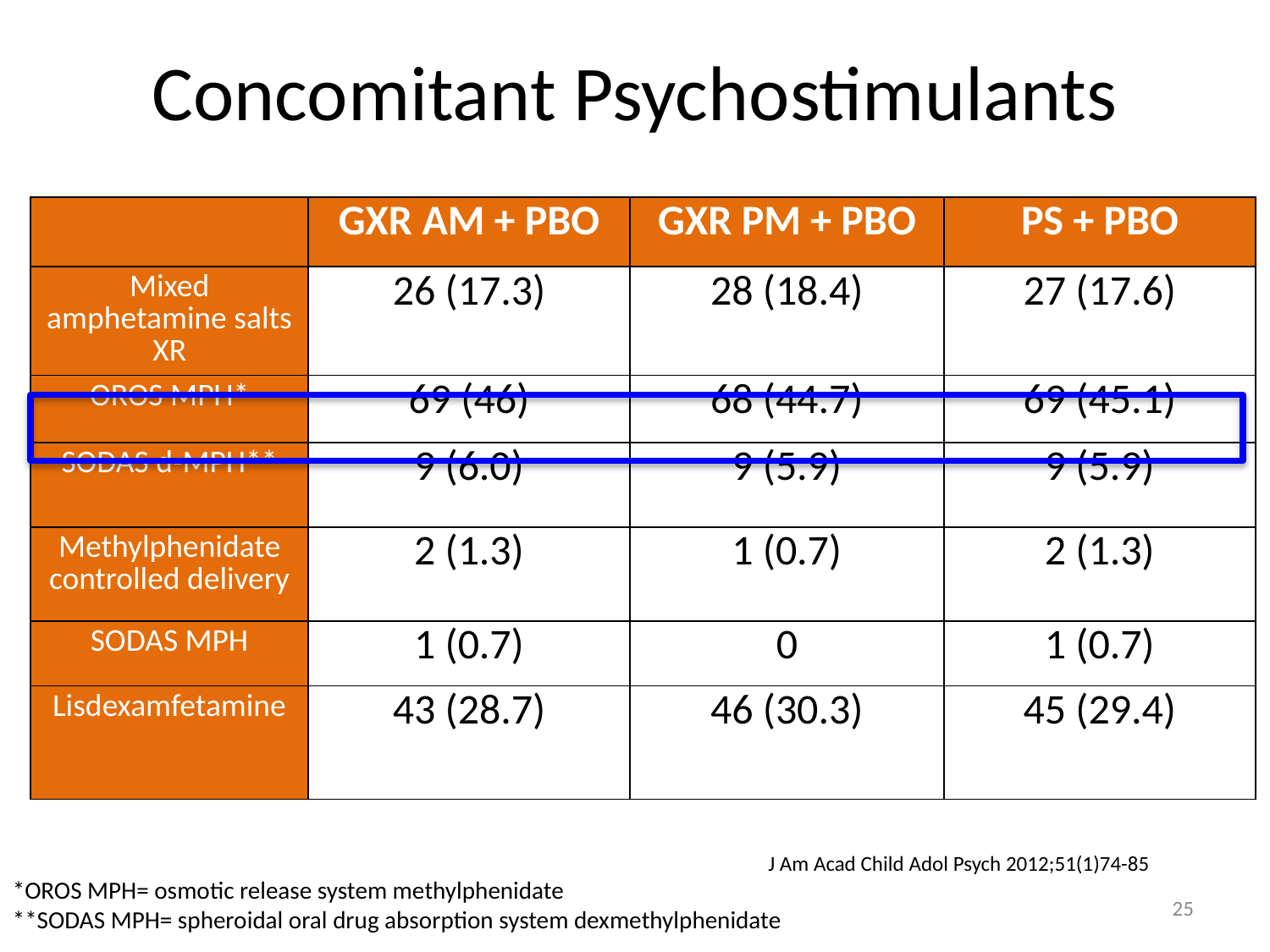

# Concomitant Psychostimulants
|  | GXR AM + PBO | GXR PM + PBO | PS + PBO |
| --- | --- | --- | --- |
| Mixed amphetamine salts XR | 26 (17.3) | 28 (18.4) | 27 (17.6) |
| OROS MPH\* | 69 (46) | 68 (44.7) | 69 (45.1) |
| SODAS d-MPH\*\* | 9 (6.0) | 9 (5.9) | 9 (5.9) |
| Methylphenidate controlled delivery | 2 (1.3) | 1 (0.7) | 2 (1.3) |
| SODAS MPH | 1 (0.7) | 0 | 1 (0.7) |
| Lisdexamfetamine | 43 (28.7) | 46 (30.3) | 45 (29.4) |

J Am Acad Child Adol Psych 2012;51(1)74-85
*OROS MPH= osmotic release system methylphenidate
**SODAS MPH= spheroidal oral drug absorption system dexmethylphenidate
25